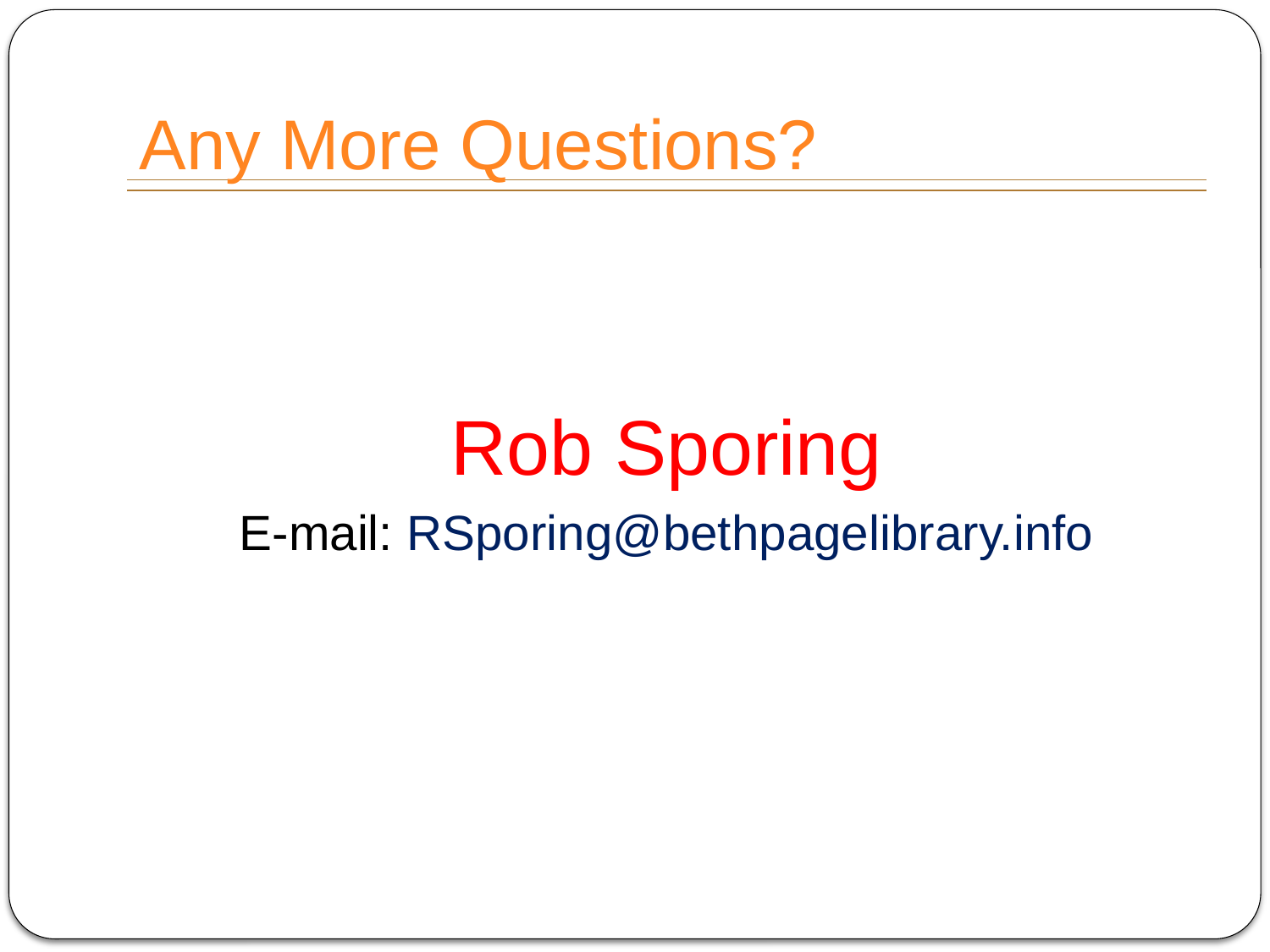

# Any More Questions?
Rob Sporing
E-mail: RSporing@bethpagelibrary.info